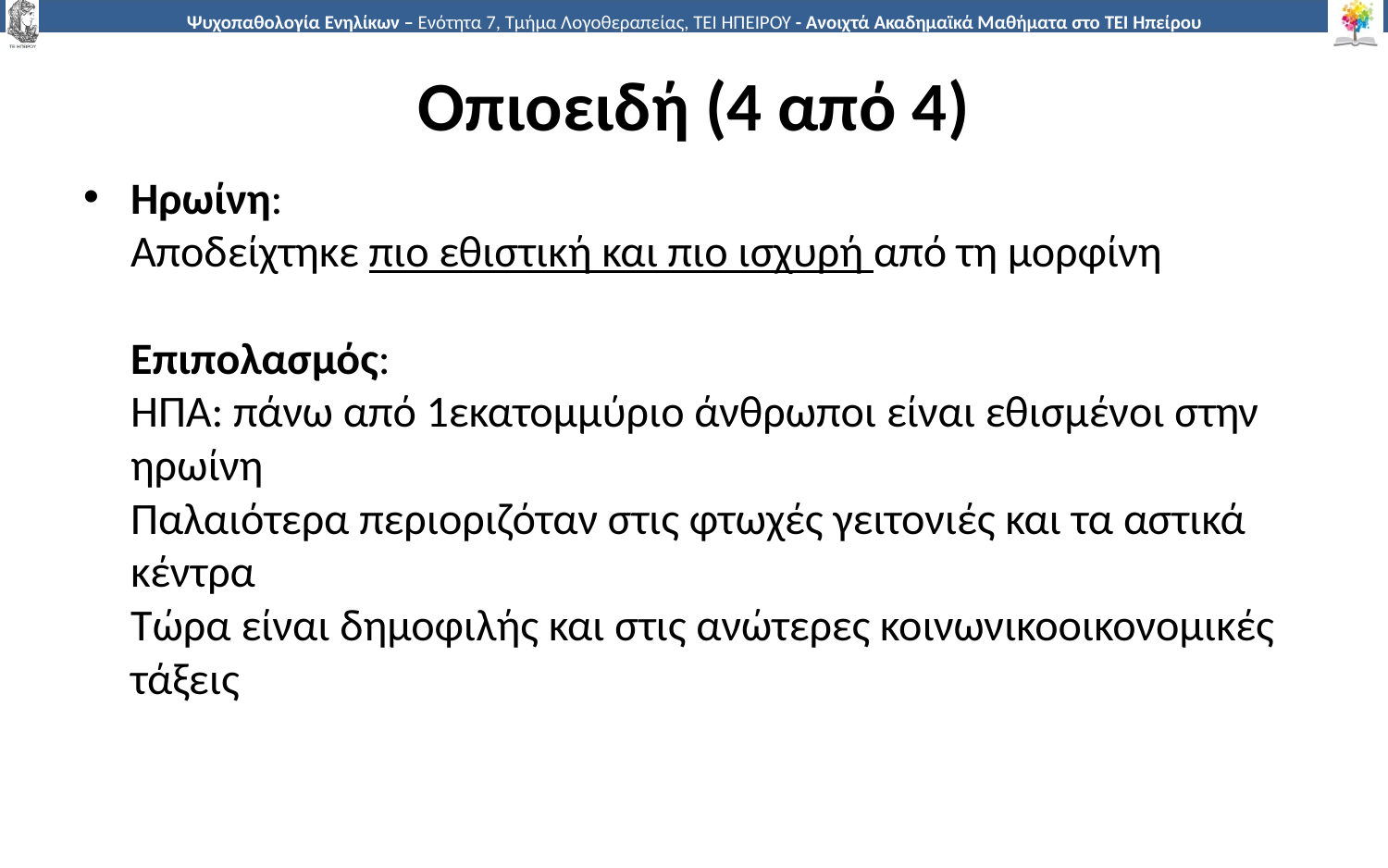

# Οπιοειδή (4 από 4)
Ηρωίνη:
Αποδείχτηκε πιο εθιστική και πιο ισχυρή από τη μορφίνη
Επιπολασμός:
ΗΠΑ: πάνω από 1εκατομμύριο άνθρωποι είναι εθισμένοι στην ηρωίνη
Παλαιότερα περιοριζόταν στις φτωχές γειτονιές και τα αστικά κέντρα
Τώρα είναι δημοφιλής και στις ανώτερες κοινωνικοοικονομικές τάξεις